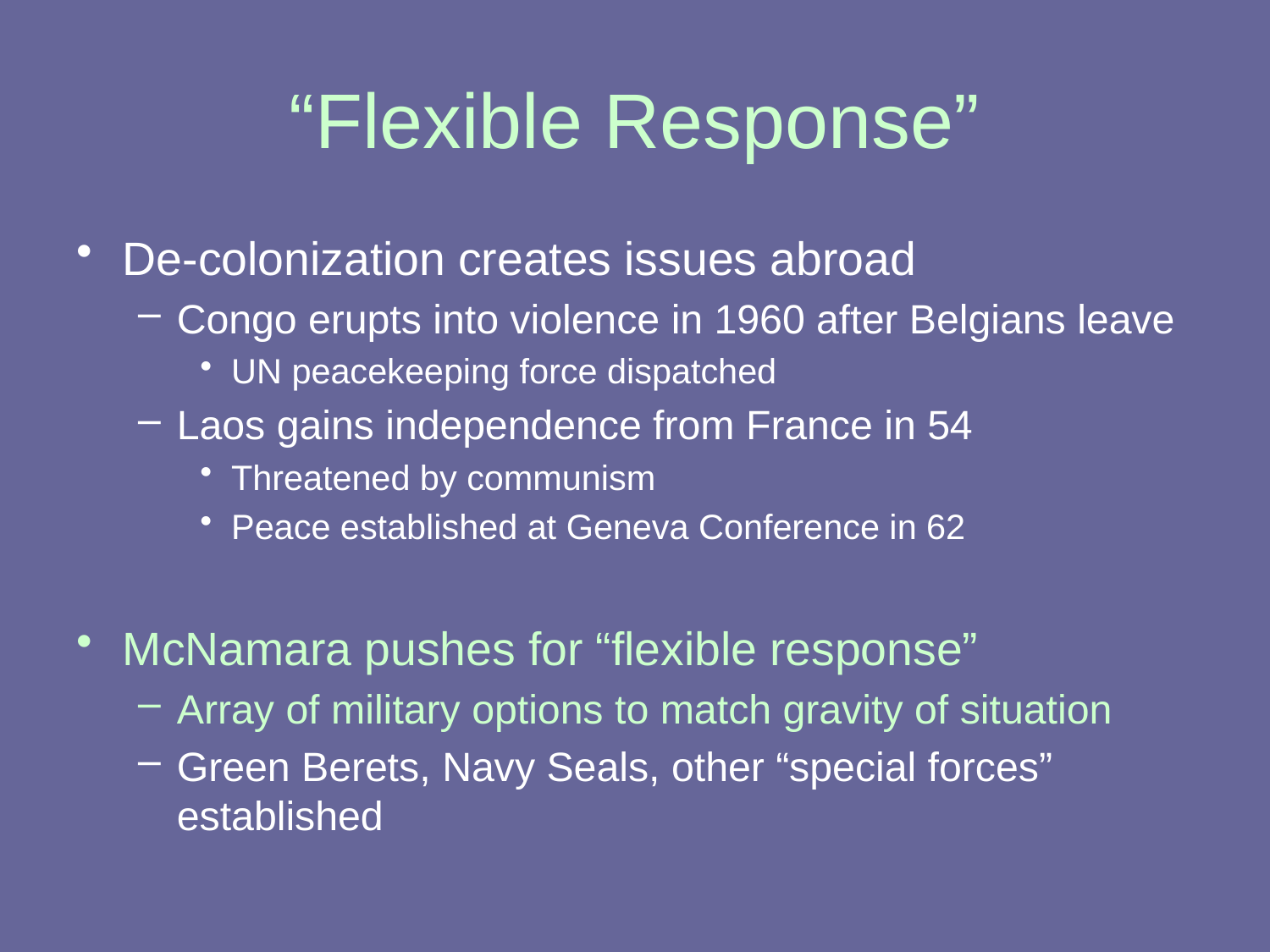

# “Flexible Response”
De-colonization creates issues abroad
Congo erupts into violence in 1960 after Belgians leave
UN peacekeeping force dispatched
Laos gains independence from France in 54
Threatened by communism
Peace established at Geneva Conference in 62

McNamara pushes for “flexible response”
Array of military options to match gravity of situation
Green Berets, Navy Seals, other “special forces” established